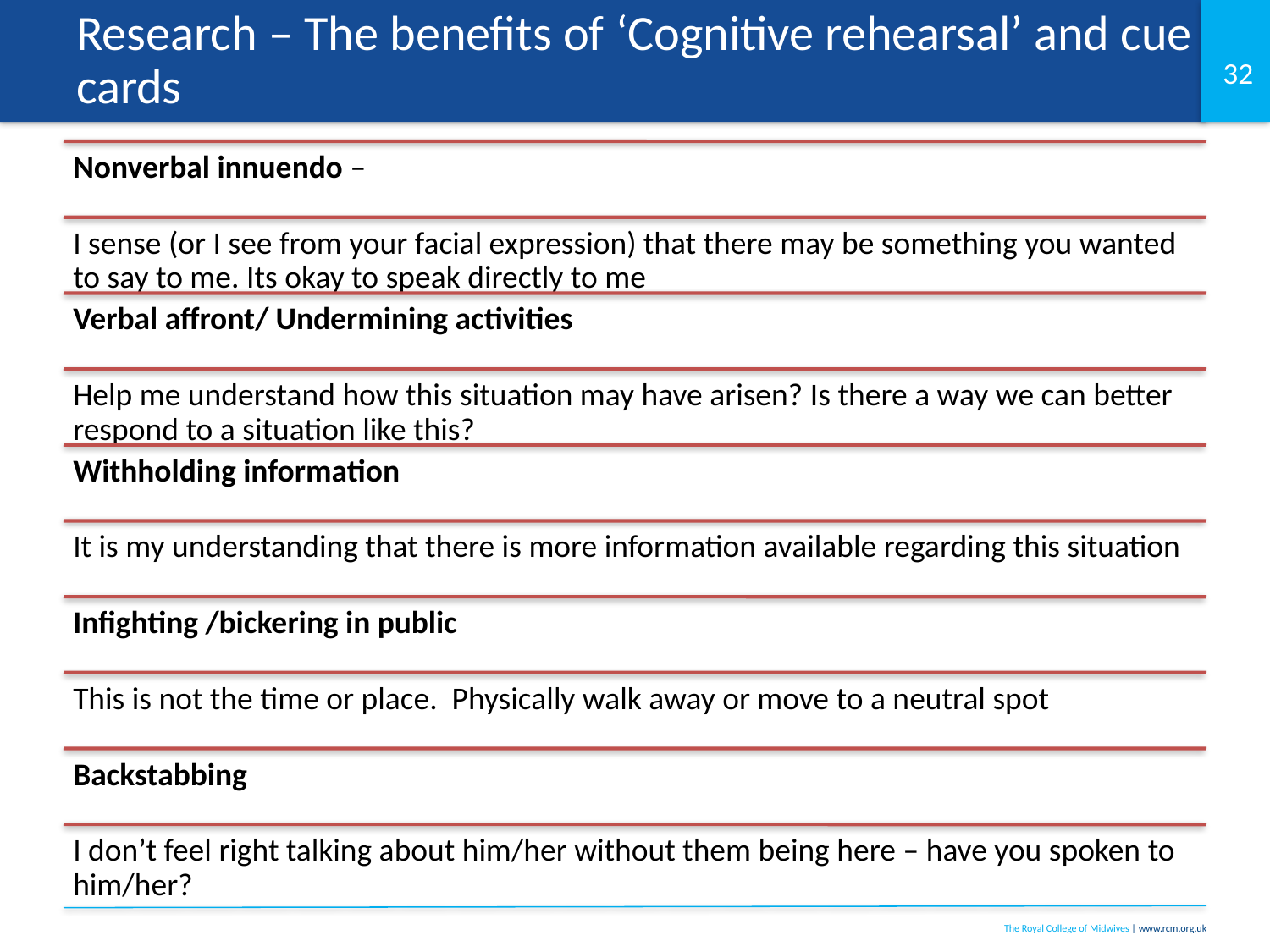

# Research – The benefits of ‘Cognitive rehearsal’ and cue cards
Nonverbal innuendo –
I sense (or I see from your facial expression) that there may be something you wanted to say to me. Its okay to speak directly to me
Verbal affront/ Undermining activities
Help me understand how this situation may have arisen? Is there a way we can better respond to a situation like this?
Withholding information
It is my understanding that there is more information available regarding this situation
Infighting /bickering in public
This is not the time or place.  Physically walk away or move to a neutral spot
Backstabbing
I don’t feel right talking about him/her without them being here – have you spoken to him/her?